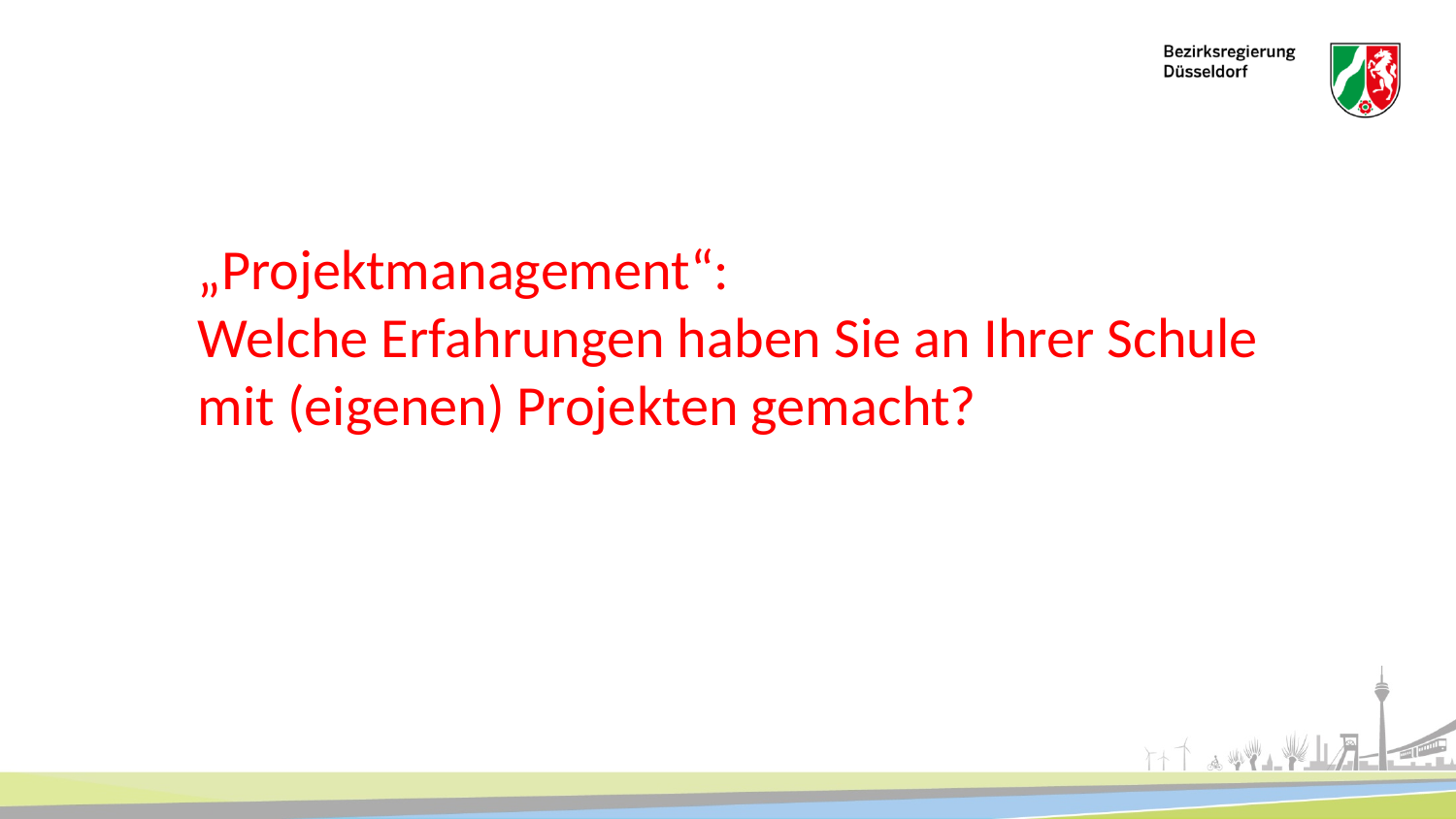

„Projektmanagement“:
Welche Erfahrungen haben Sie an Ihrer Schule
mit (eigenen) Projekten gemacht?